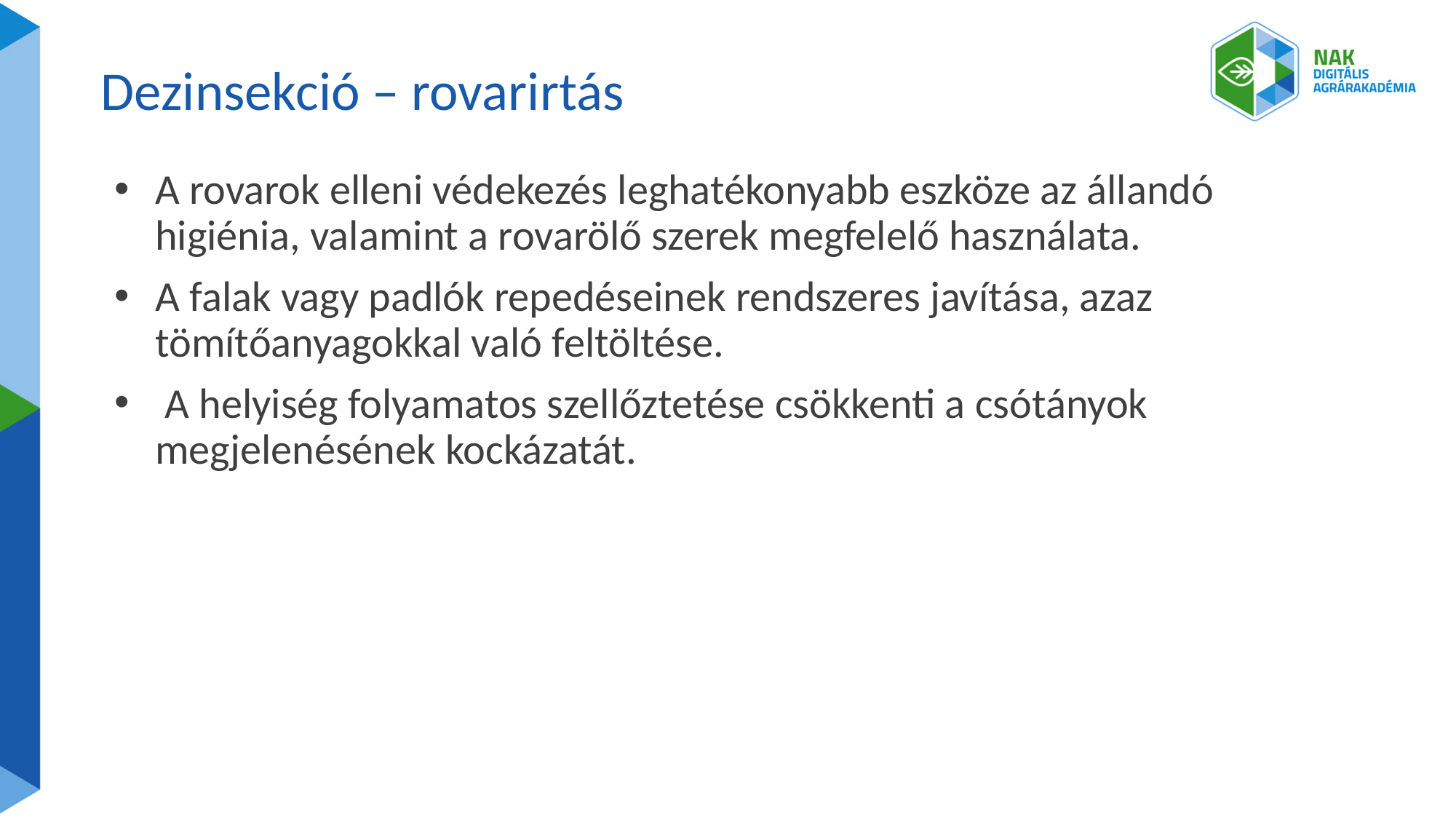

# Dezinsekció – rovarirtás
A rovarok elleni védekezés leghatékonyabb eszköze az állandó higiénia, valamint a rovarölő szerek megfelelő használata.
A falak vagy padlók repedéseinek rendszeres javítása, azaz tömítőanyagokkal való feltöltése.
 A helyiség folyamatos szellőztetése csökkenti a csótányok megjelenésének kockázatát.